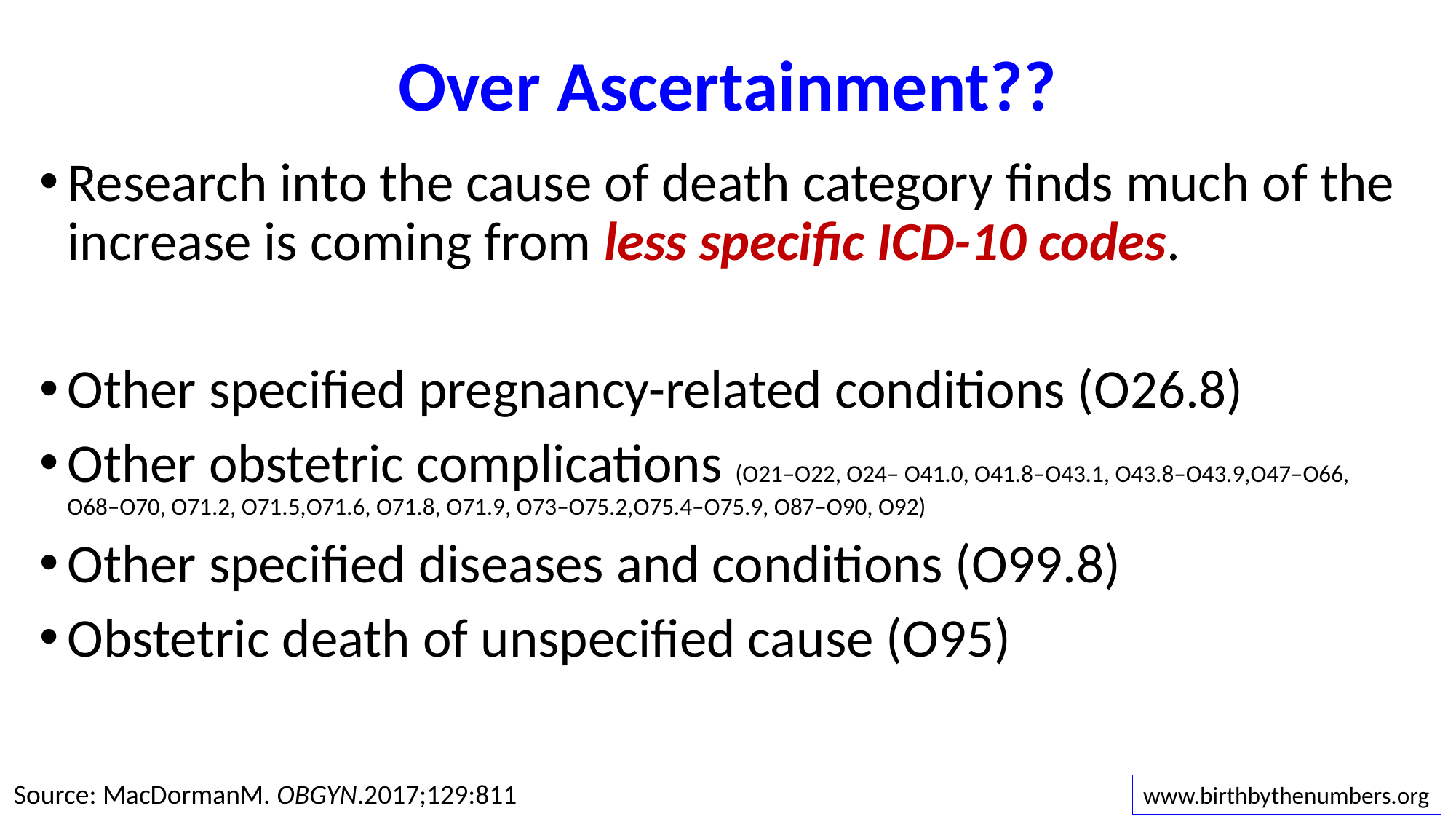

# Over Ascertainment??
Research into the cause of death category finds much of the increase is coming from less specific ICD-10 codes.

Other specified pregnancy-related conditions (O26.8)
Other obstetric complications (O21–O22, O24– O41.0, O41.8–O43.1, O43.8–O43.9,O47–O66, O68–O70, O71.2, O71.5,O71.6, O71.8, O71.9, O73–O75.2,O75.4–O75.9, O87–O90, O92)
Other specified diseases and conditions (O99.8)
Obstetric death of unspecified cause (O95)
Source: MacDormanM. OBGYN.2017;129:811
www.birthbythenumbers.org